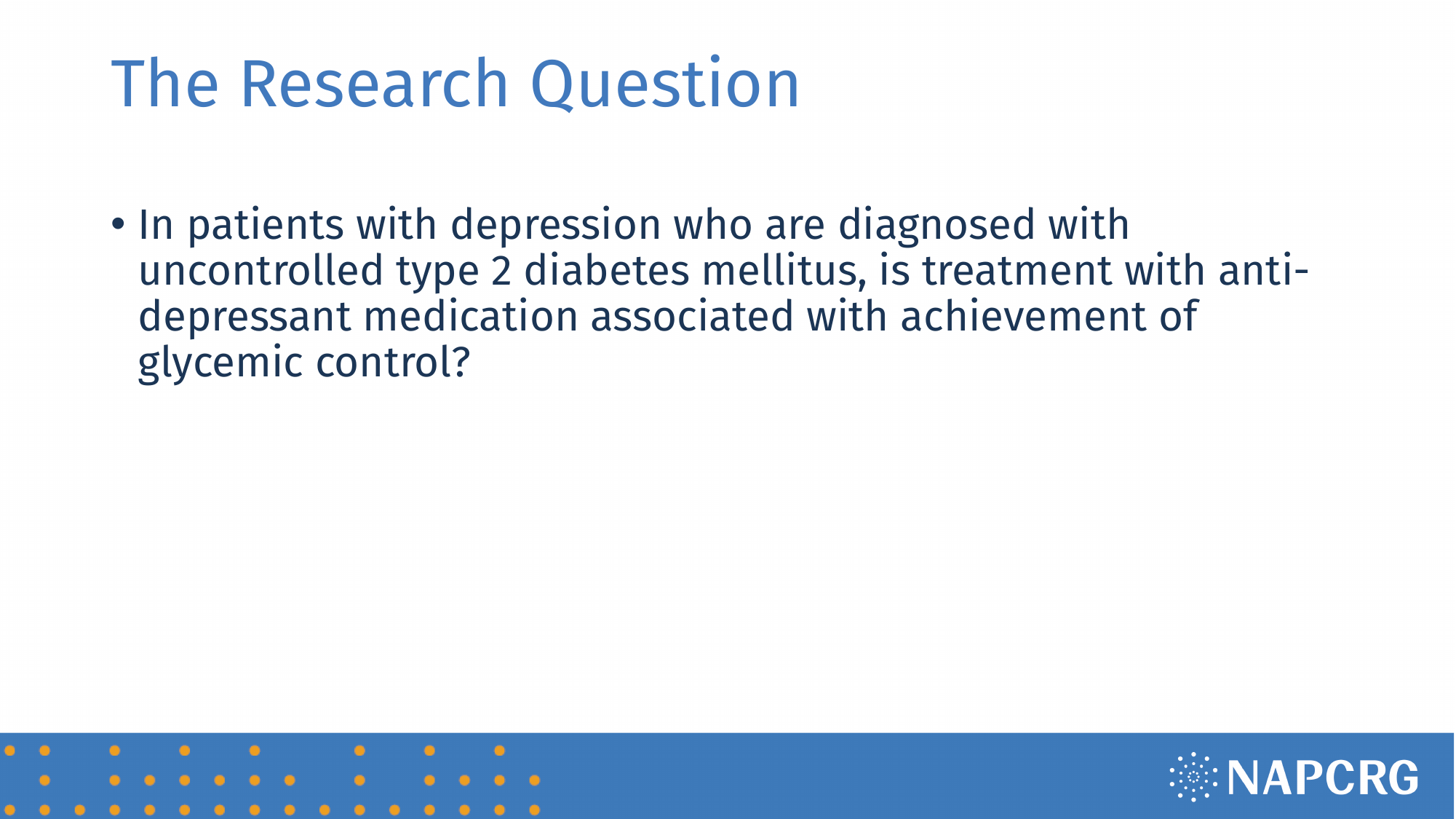

# The Research Question

In patients with depression who are diagnosed with uncontrolled type 2 diabetes mellitus, is treatment with anti-depressant medication associated with achievement of glycemic control?